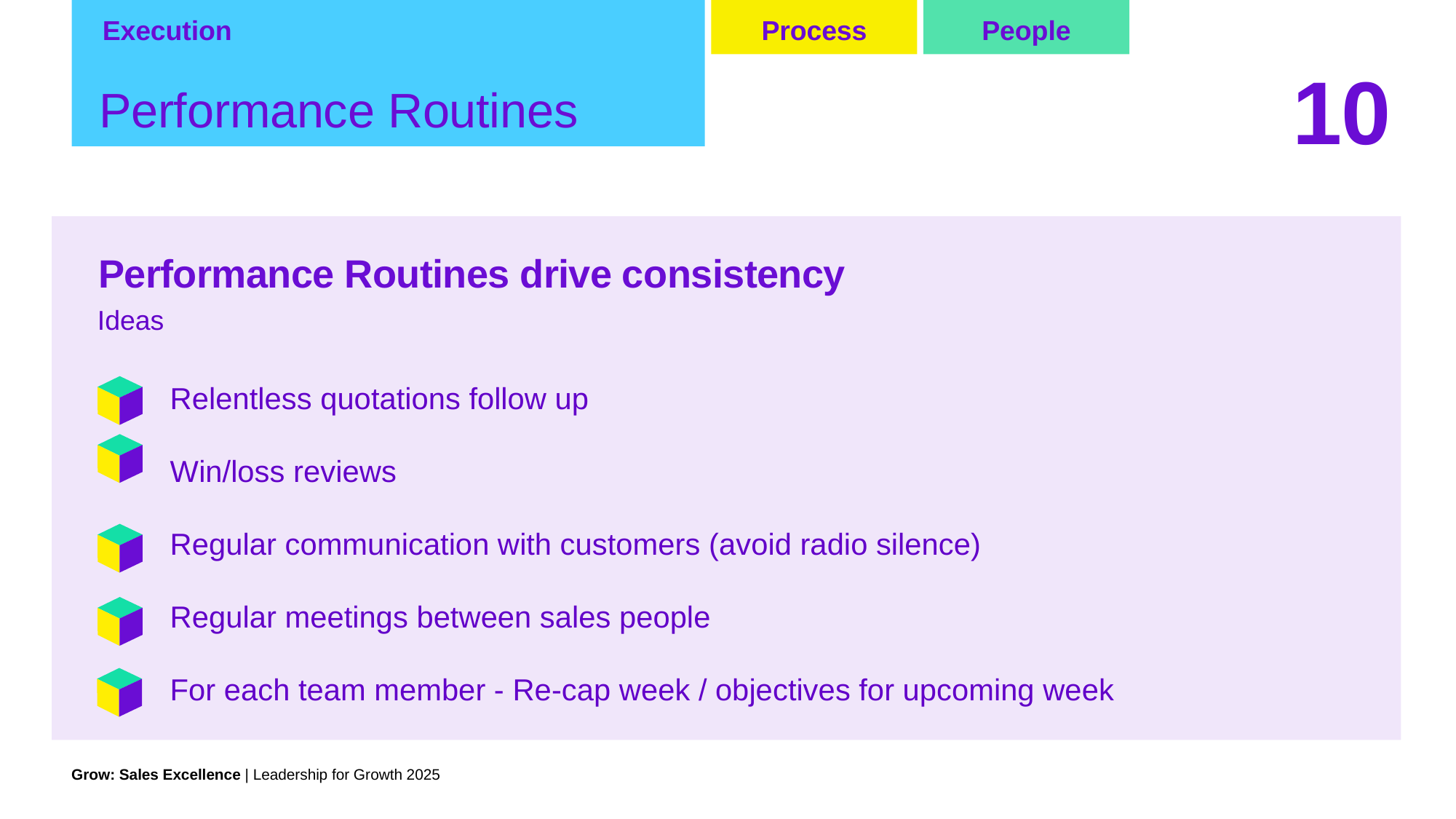

Execution

Performance Routines
Process
People
10

Performance Routines drive consistency
Ideas
Relentless quotations follow up
Win/loss reviews
Regular communication with customers (avoid radio silence)
Regular meetings between sales people
For each team member - Re-cap week / objectives for upcoming week

Grow: Sales Excellence | Leadership for Growth 2025